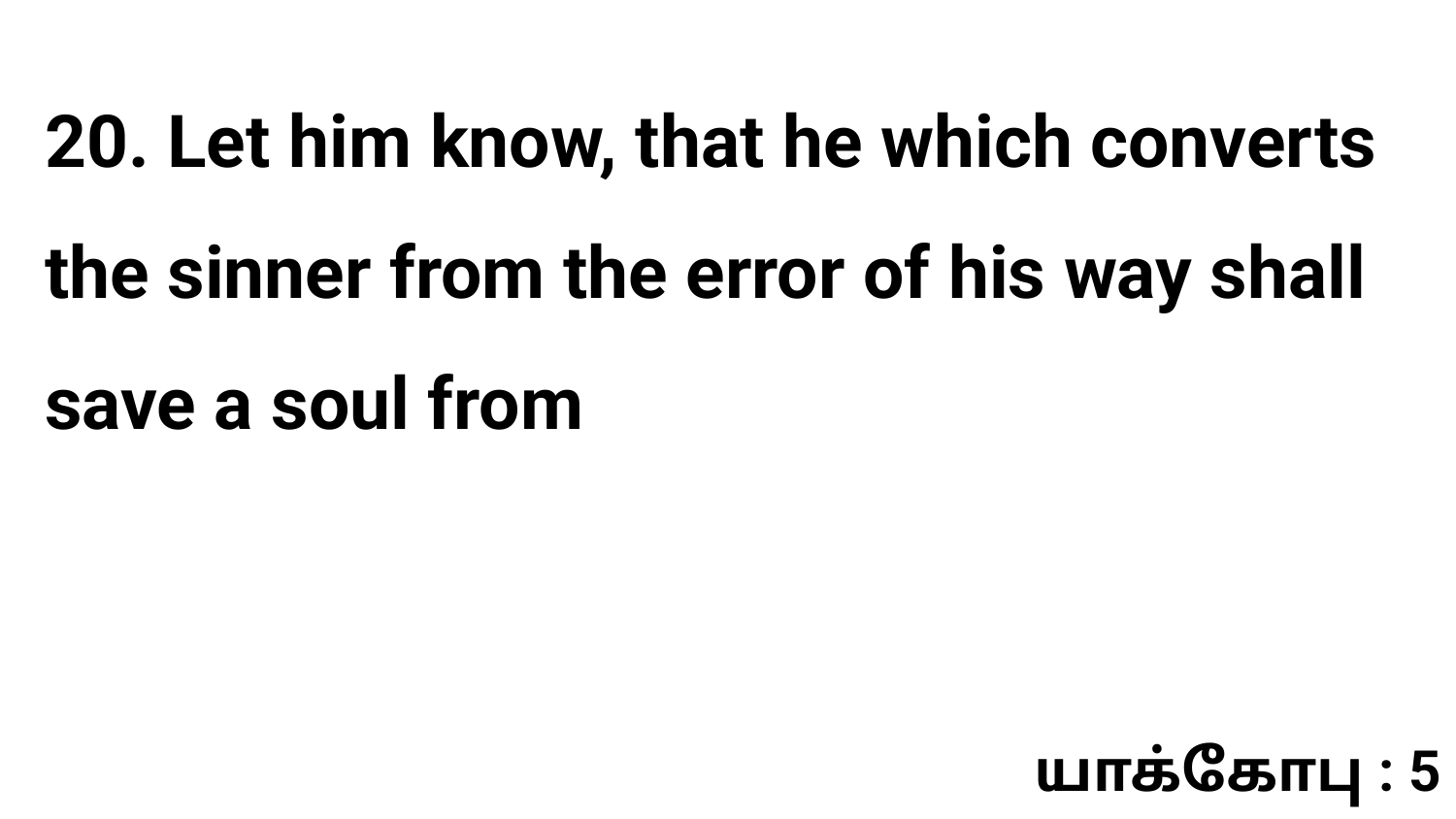

20. Let him know, that he which converts the sinner from the error of his way shall save a soul from
யாக்கோபு : 5